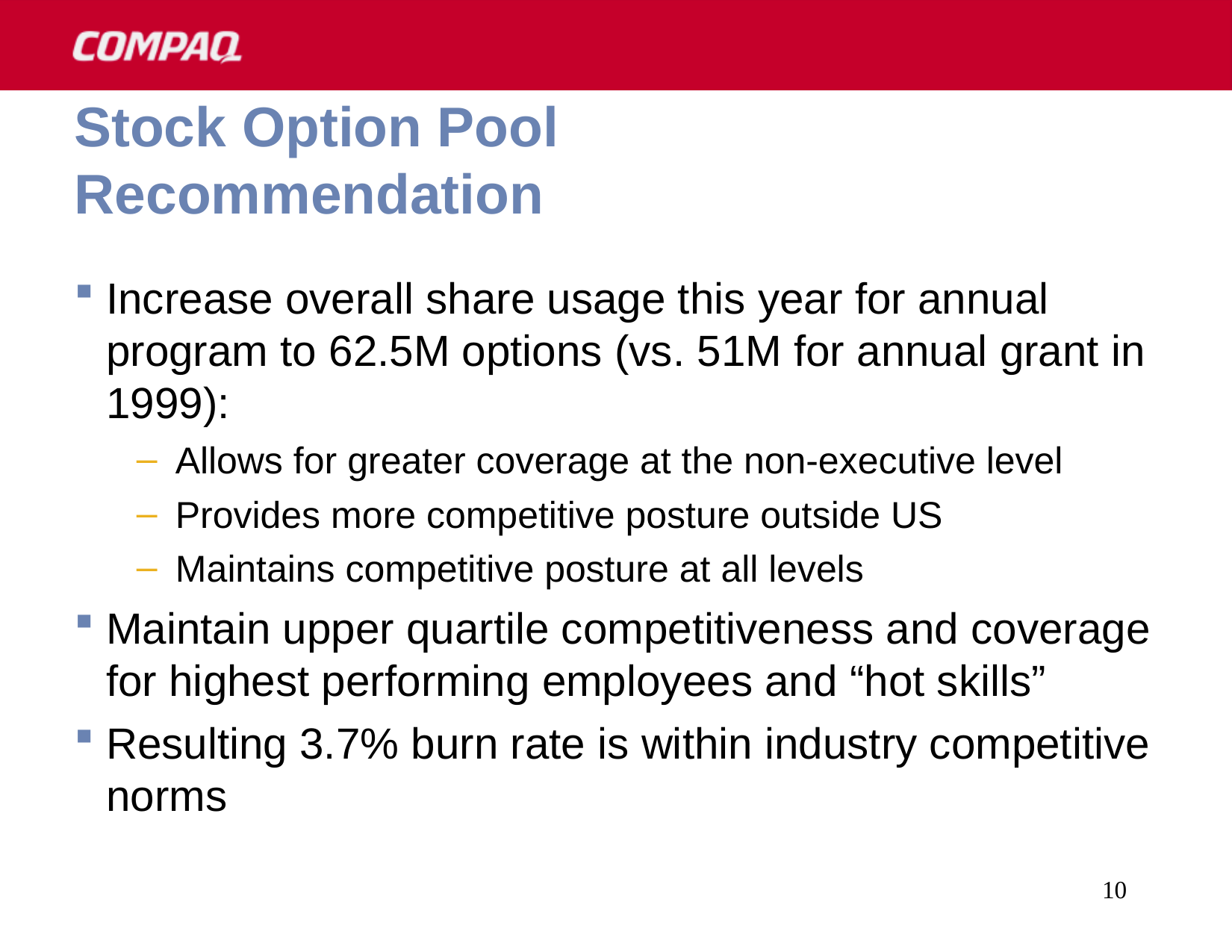

10
# Stock Option Pool Recommendation
Increase overall share usage this year for annual program to 62.5M options (vs. 51M for annual grant in 1999):
Allows for greater coverage at the non-executive level
Provides more competitive posture outside US
Maintains competitive posture at all levels
Maintain upper quartile competitiveness and coverage for highest performing employees and “hot skills”
Resulting 3.7% burn rate is within industry competitive norms